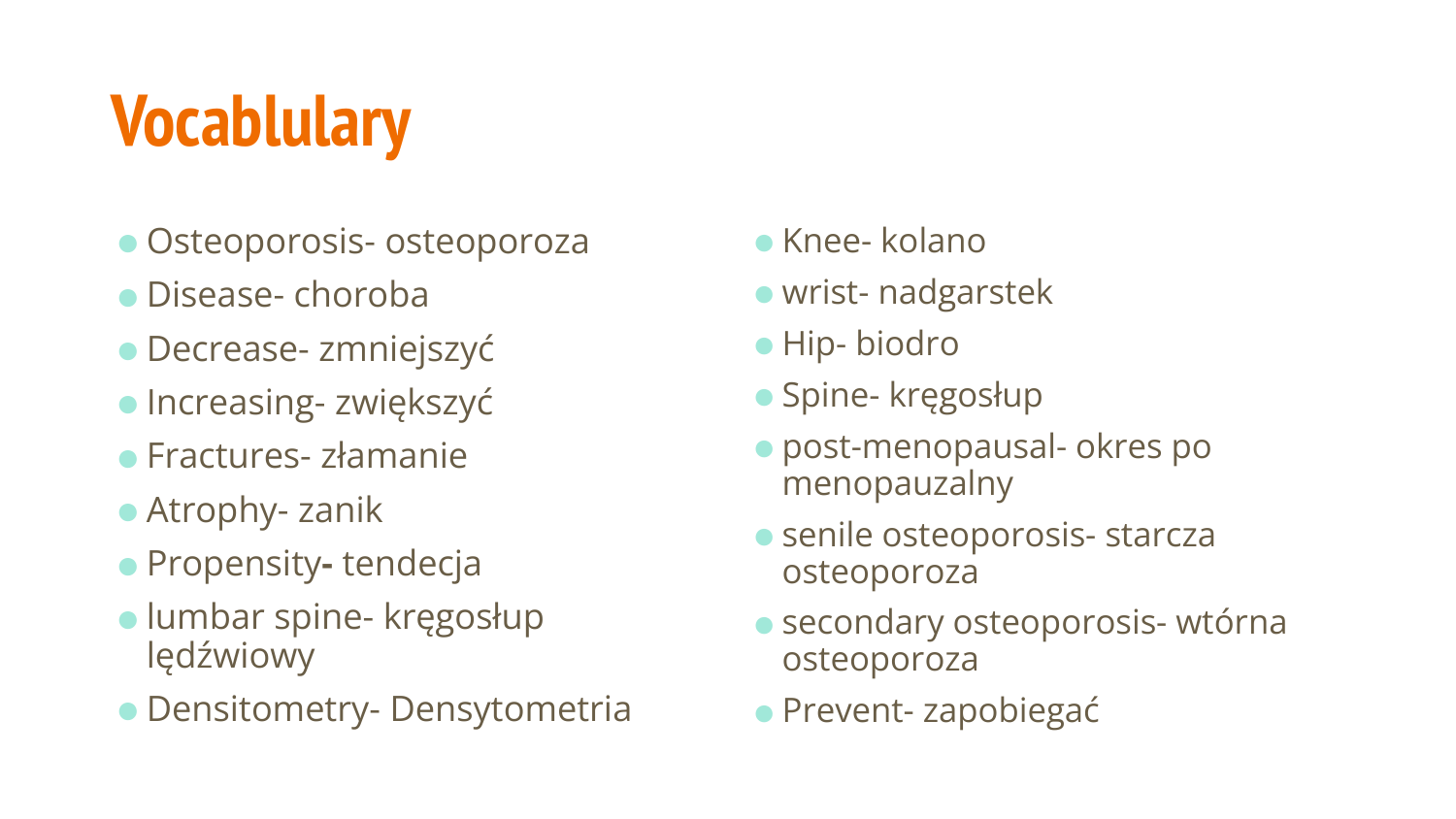

# Vocablulary
Osteoporosis- osteoporoza
Disease- choroba
Decrease- zmniejszyć
Increasing- zwiększyć
Fractures- złamanie
Atrophy- zanik
Propensity- tendecja
lumbar spine- kręgosłup lędźwiowy
Densitometry- Densytometria

Knee- kolano
wrist- nadgarstek
Hip- biodro
Spine- kręgosłup
post-menopausal- okres po menopauzalny
senile osteoporosis- starcza osteoporoza
secondary osteoporosis- wtórna osteoporoza
Prevent- zapobiegać